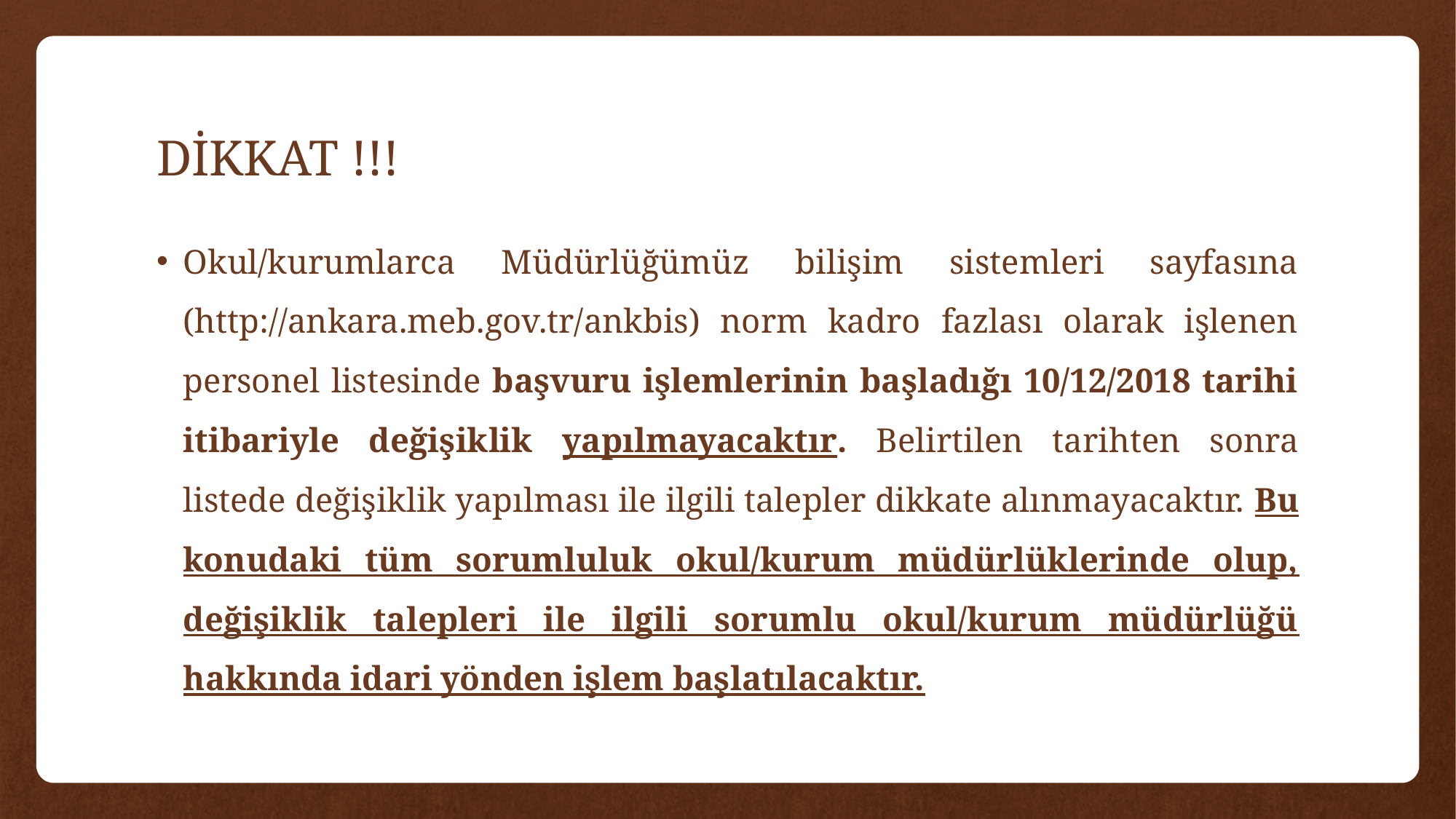

# DİKKAT !!!
Okul/kurumlarca Müdürlüğümüz bilişim sistemleri sayfasına (http://ankara.meb.gov.tr/ankbis) norm kadro fazlası olarak işlenen personel listesinde başvuru işlemlerinin başladığı 10/12/2018 tarihi itibariyle değişiklik yapılmayacaktır. Belirtilen tarihten sonra listede değişiklik yapılması ile ilgili talepler dikkate alınmayacaktır. Bu konudaki tüm sorumluluk okul/kurum müdürlüklerinde olup, değişiklik talepleri ile ilgili sorumlu okul/kurum müdürlüğü hakkında idari yönden işlem başlatılacaktır.